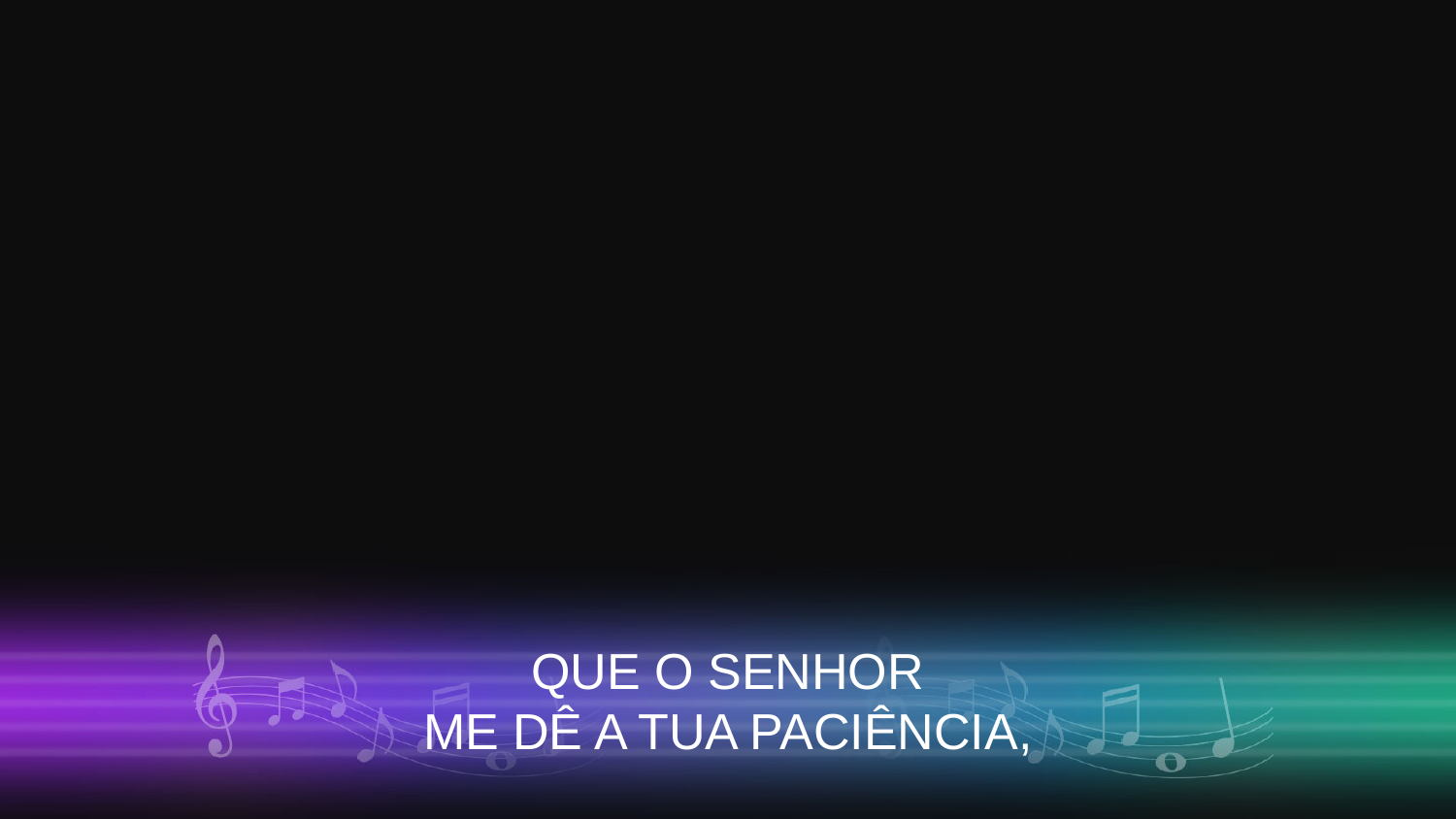

QUE O SENHOR
ME DÊ A TUA PACIÊNCIA,